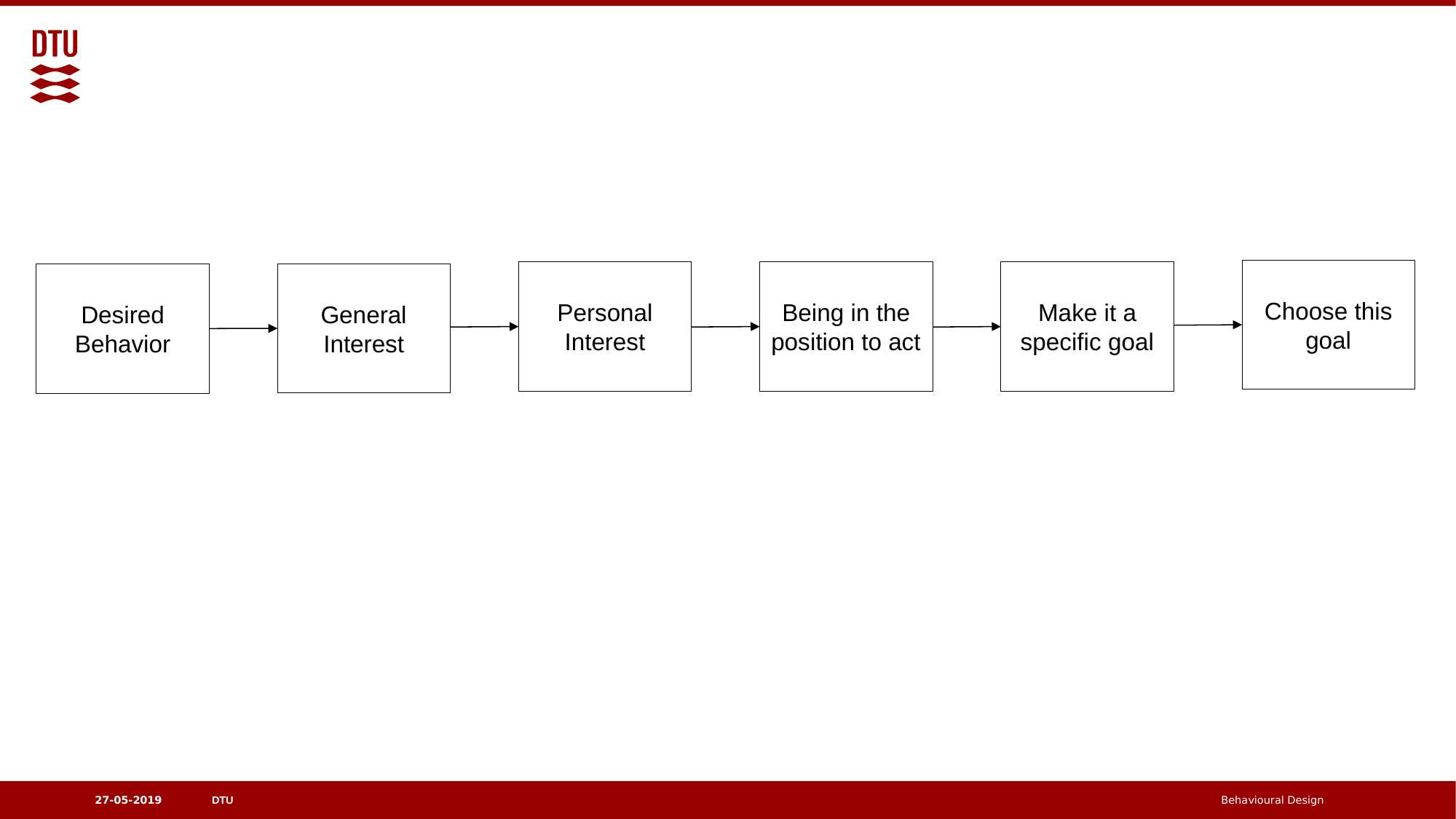

Choose this goal

Personal Interest

Being in the position to act

Make it a specific goal

General Interest

Desired Behavior